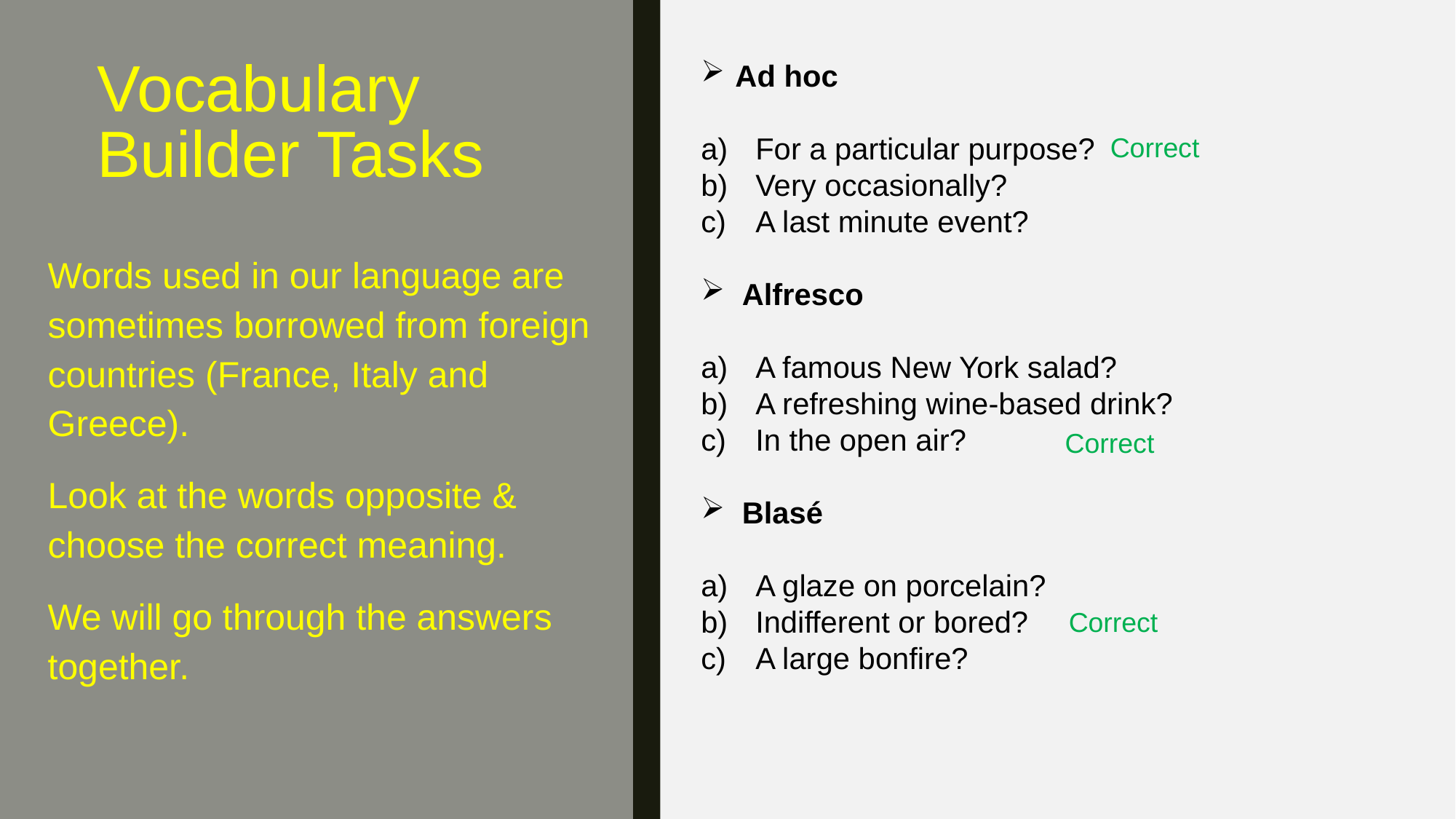

Ad hoc

For a particular purpose?
Very occasionally?
A last minute event?

Alfresco

A famous New York salad?
A refreshing wine-based drink?
In the open air?

Blasé

A glaze on porcelain?
Indifferent or bored?
A large bonfire?

# Vocabulary Builder Tasks
Correct
Words used in our language are sometimes borrowed from foreign countries (France, Italy and Greece).
Look at the words opposite & choose the correct meaning.
We will go through the answers together.
Correct
Correct